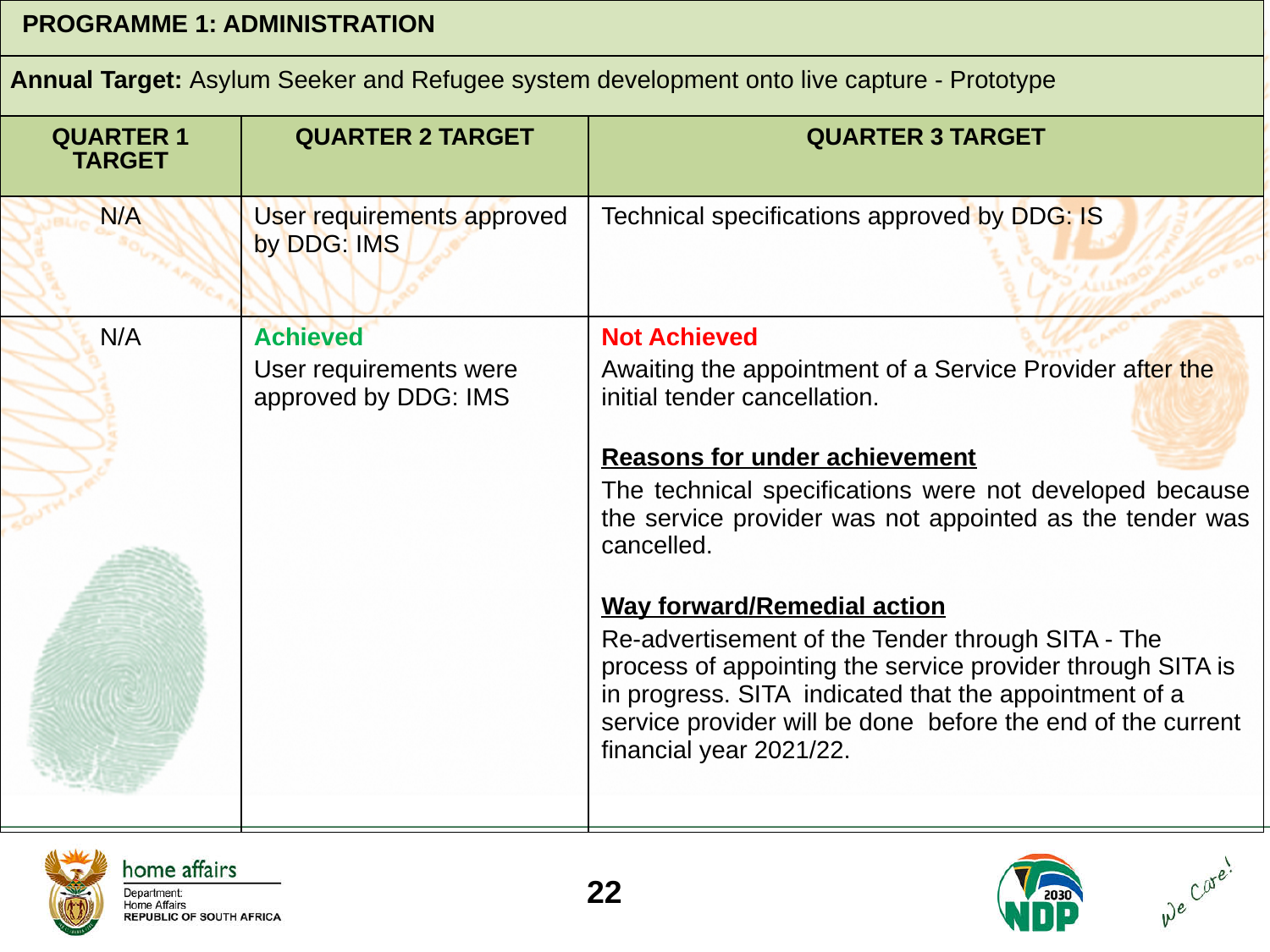

| PROGRAMME 1: ADMINISTRATION |  |  |
| --- | --- | --- |
| Annual Target: Asylum Seeker and Refugee system development onto live capture - Prototype |  |  |
| QUARTER 1 TARGET | QUARTER 2 TARGET | QUARTER 3 TARGET |
| N/A | User requirements approved by DDG: IMS | Technical specifications approved by DDG: IS |
| N/A | Achieved User requirements were approved by DDG: IMS | Not Achieved Awaiting the appointment of a Service Provider after the initial tender cancellation. Reasons for under achievement The technical specifications were not developed because the service provider was not appointed as the tender was cancelled. Way forward/Remedial action Re-advertisement of the Tender through SITA - The process of appointing the service provider through SITA is in progress. SITA indicated that the appointment of a service provider will be done before the end of the current financial year 2021/22. |

22